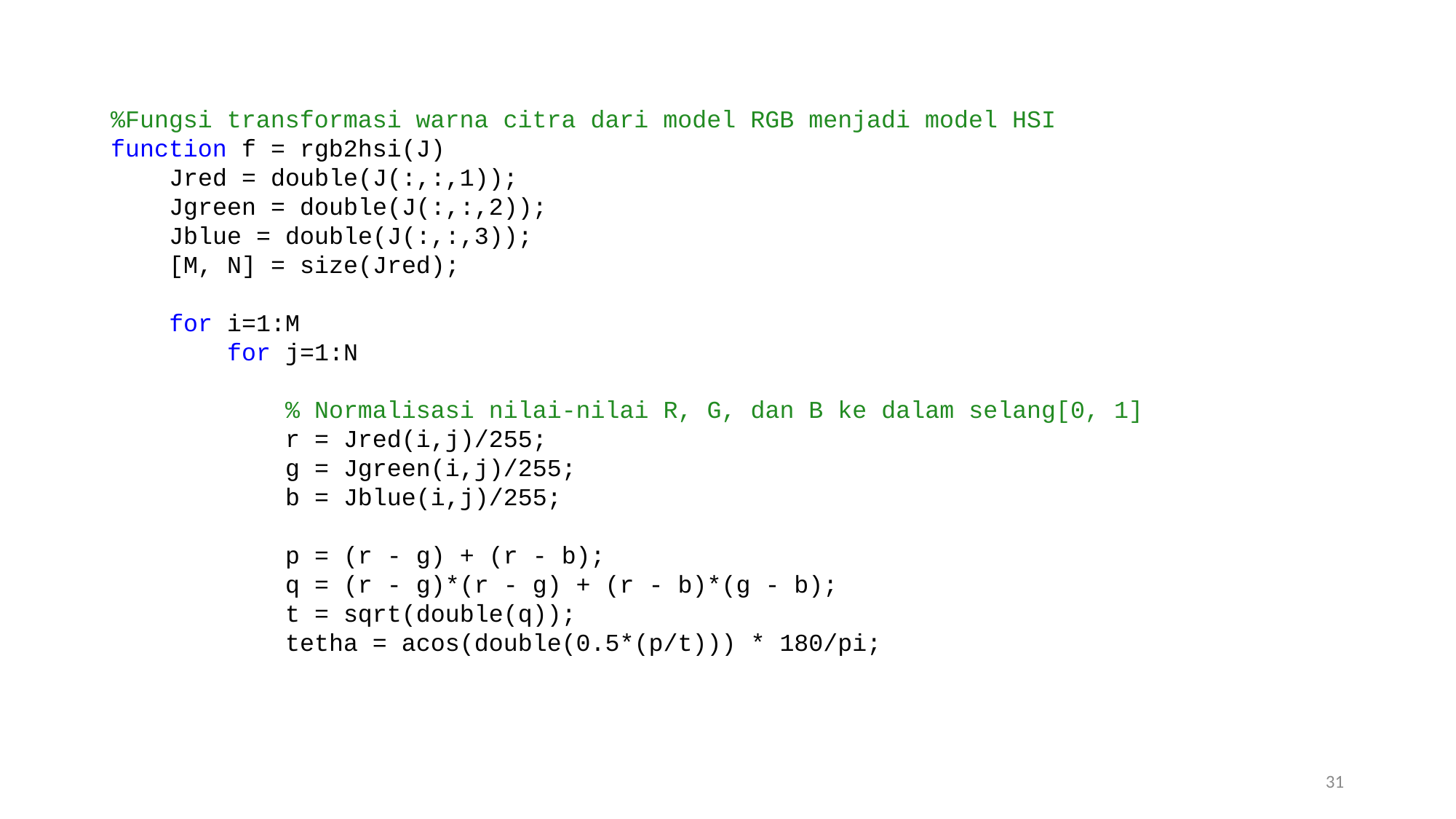

%Fungsi transformasi warna citra dari model RGB menjadi model HSI
function f = rgb2hsi(J)
    Jred = double(J(:,:,1));
    Jgreen = double(J(:,:,2));
    Jblue = double(J(:,:,3));
    [M, N] = size(Jred);

    for i=1:M
        for j=1:N

            % Normalisasi nilai-nilai R, G, dan B ke dalam selang[0, 1]
            r = Jred(i,j)/255;
            g = Jgreen(i,j)/255;
            b = Jblue(i,j)/255;

            p = (r - g) + (r - b);
            q = (r - g)*(r - g) + (r - b)*(g - b);
            t = sqrt(double(q));
            tetha = acos(double(0.5*(p/t))) * 180/pi;
31